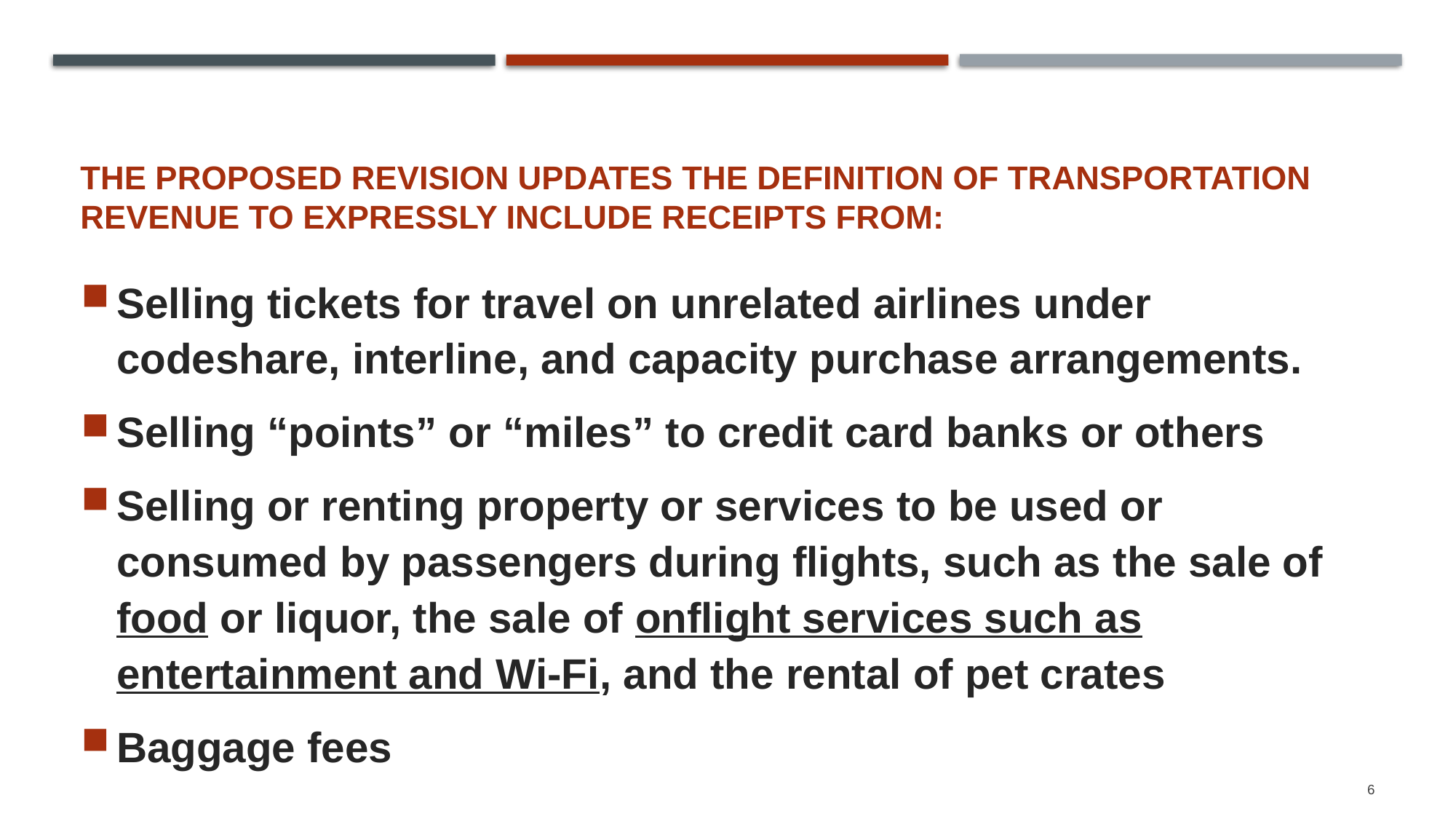

# The proposed revision updates the definition of Transportation Revenue to expressly include receipts from:
Selling tickets for travel on unrelated airlines under codeshare, interline, and capacity purchase arrangements.
Selling “points” or “miles” to credit card banks or others
Selling or renting property or services to be used or consumed by passengers during flights, such as the sale of food or liquor, the sale of onflight services such as entertainment and Wi-Fi, and the rental of pet crates
Baggage fees
6